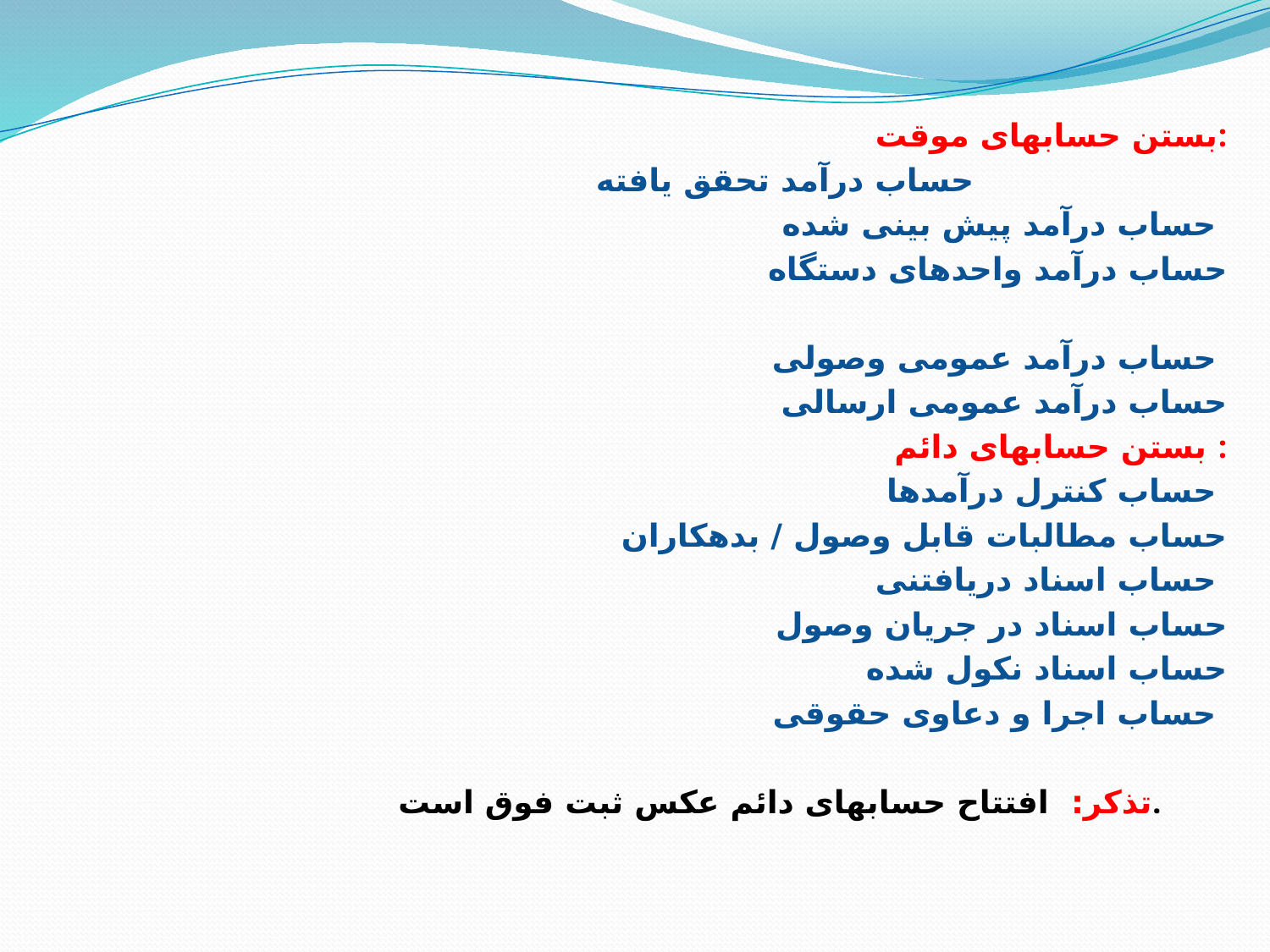

بستن حسابهای موقت:
                                حساب درآمد تحقق یافته
                               حساب درآمد پیش بینی شده
                                             حساب درآمد واحدهای دستگاه

                              حساب درآمد عمومی وصولی
                                           حساب درآمد عمومی ارسالی
بستن حسابهای دائم :
                             حساب کنترل درآمدها
                                         حساب مطالبات قابل وصول / بدهکاران
                                         حساب اسناد دریافتنی
                                         حساب اسناد در جریان وصول
                                         حساب اسناد نکول شده
                                         حساب اجرا و دعاوی حقوقی

 تذکر:  افتتاح حسابهای دائم عکس ثبت فوق است.